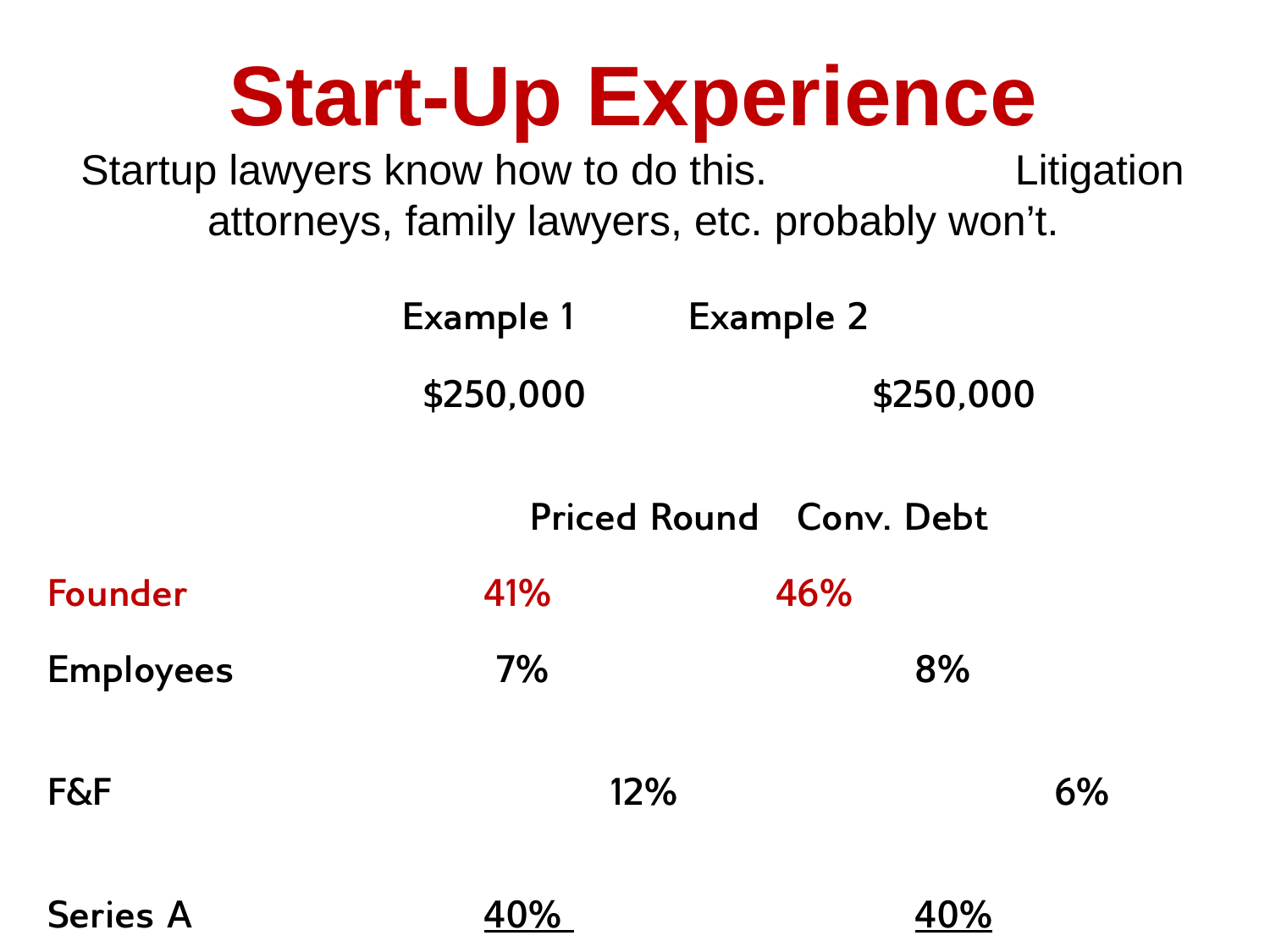

# Start-Up Experience Startup lawyers know how to do this.                     Litigation attorneys, family lawyers, etc. probably won’t.

         Example 1 	        Example 2
 $250,000 		  $250,000
			Priced Round 	 Conv. Debt
Founder        		41%             	   46%
Employees      		 7% 			    8%
F&F 		  		12% 			     6%
Series A 	  		40% 			    40%
Total 				100% 		   100%